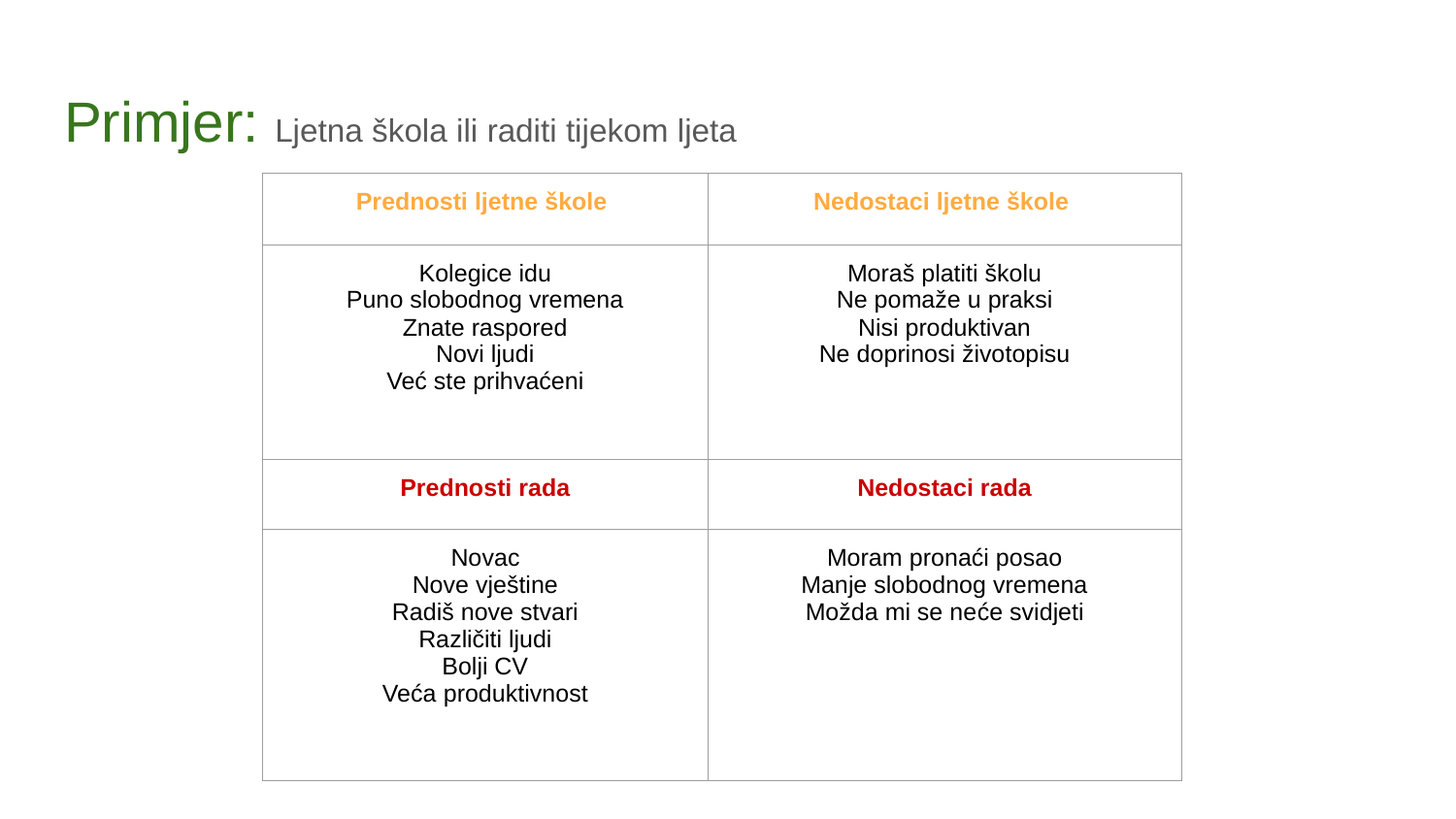

# Primjer: Ljetna škola ili raditi tijekom ljeta

| Prednosti ljetne škole | Nedostaci ljetne škole |
| --- | --- |
| Kolegice idu Puno slobodnog vremena Znate raspored Novi ljudi Već ste prihvaćeni | Moraš platiti školu Ne pomaže u praksi Nisi produktivan Ne doprinosi životopisu |
| Prednosti rada | Nedostaci rada |
| Novac Nove vještine Radiš nove stvari Različiti ljudi Bolji CV Veća produktivnost | Moram pronaći posao Manje slobodnog vremena Možda mi se neće svidjeti |